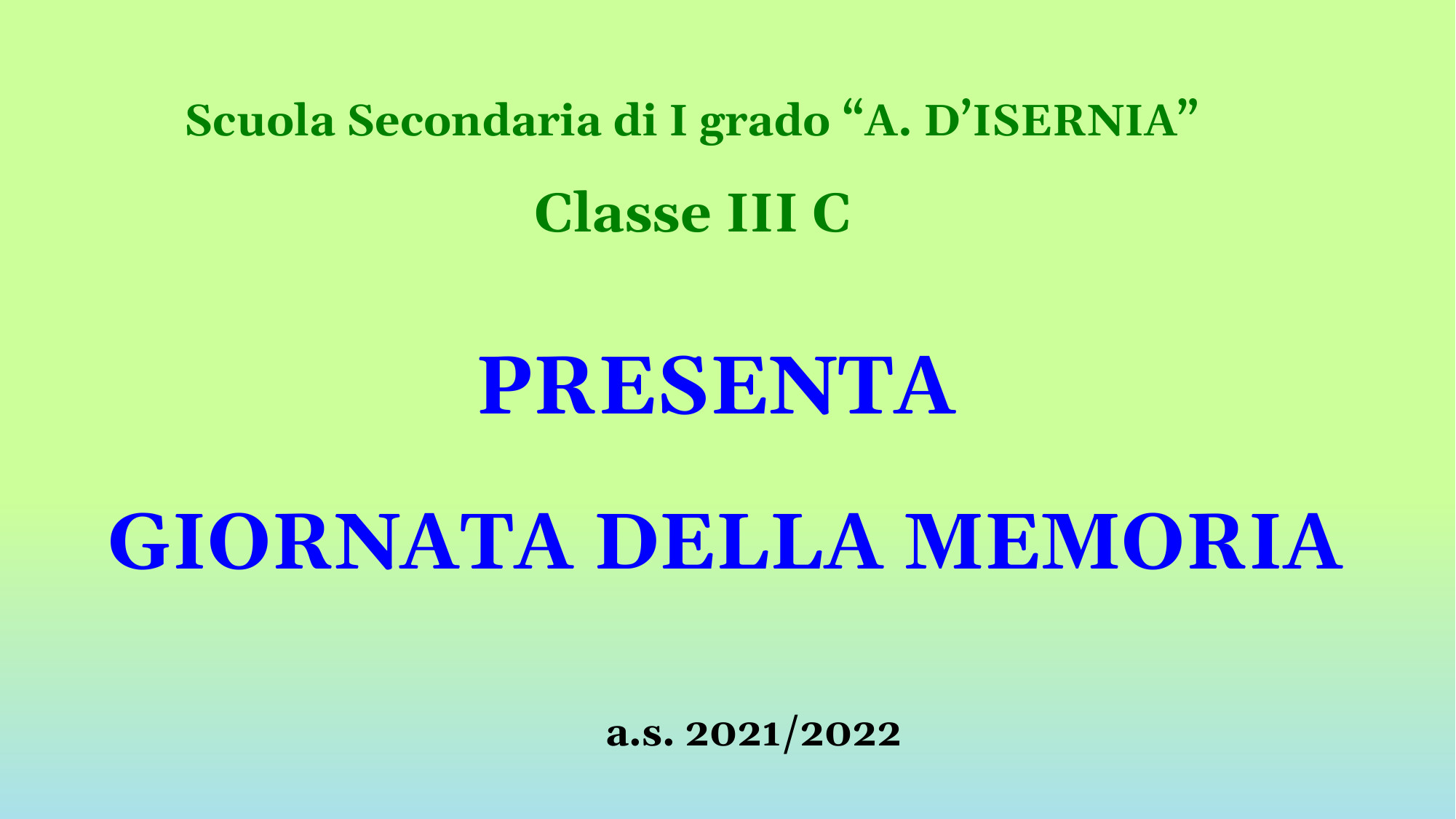

Scuola Secondaria di I grado “A. D’ISERNIA”
Classe III C
PRESENTA

GIORNATA DELLA MEMORIA
a.s. 2021/2022